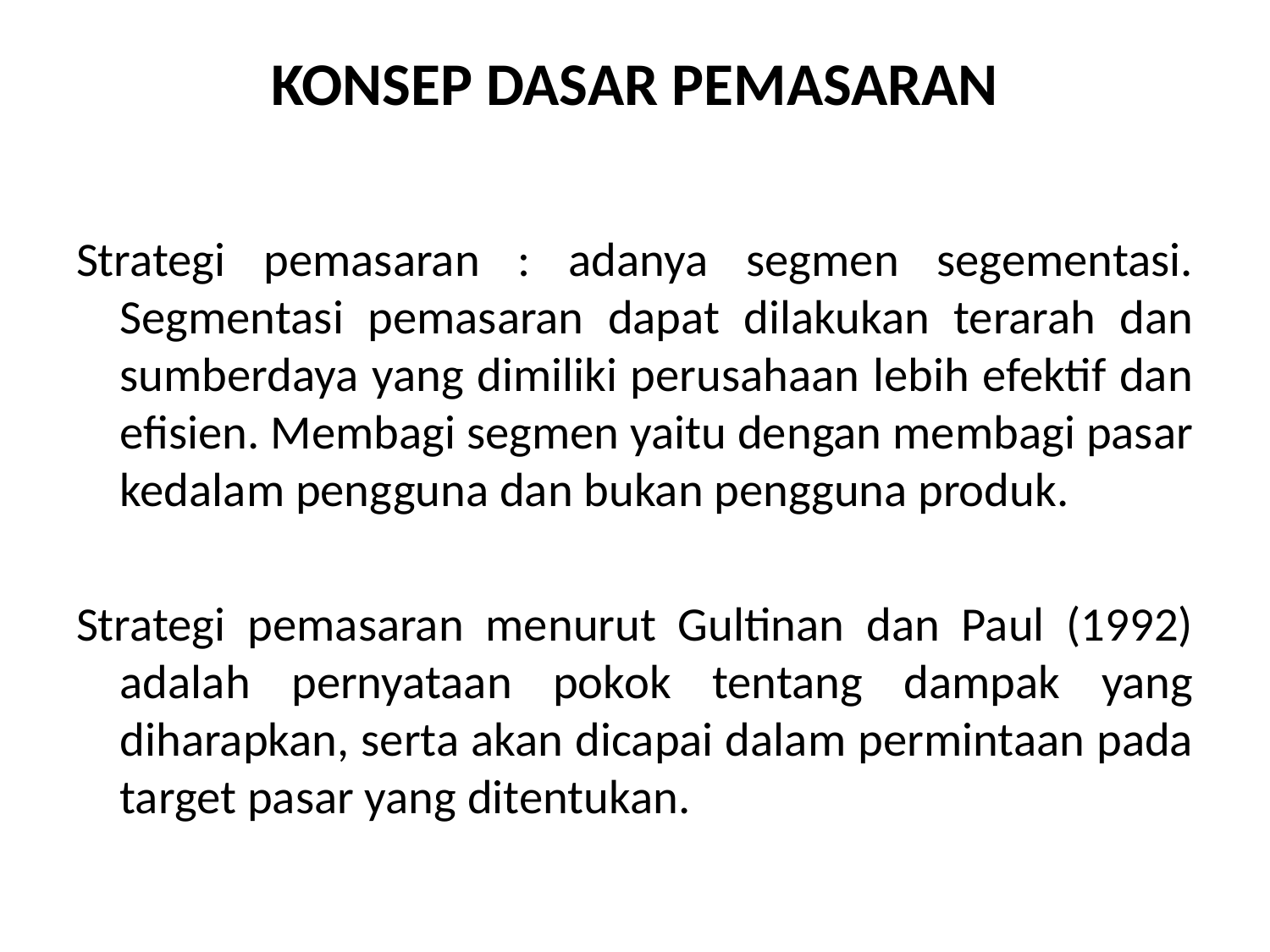

# KONSEP DASAR PEMASARAN
Strategi pemasaran : adanya segmen segementasi. Segmentasi pemasaran dapat dilakukan terarah dan sumberdaya yang dimiliki perusahaan lebih efektif dan efisien. Membagi segmen yaitu dengan membagi pasar kedalam pengguna dan bukan pengguna produk.

Strategi pemasaran menurut Gultinan dan Paul (1992) adalah pernyataan pokok tentang dampak yang diharapkan, serta akan dicapai dalam permintaan pada target pasar yang ditentukan.